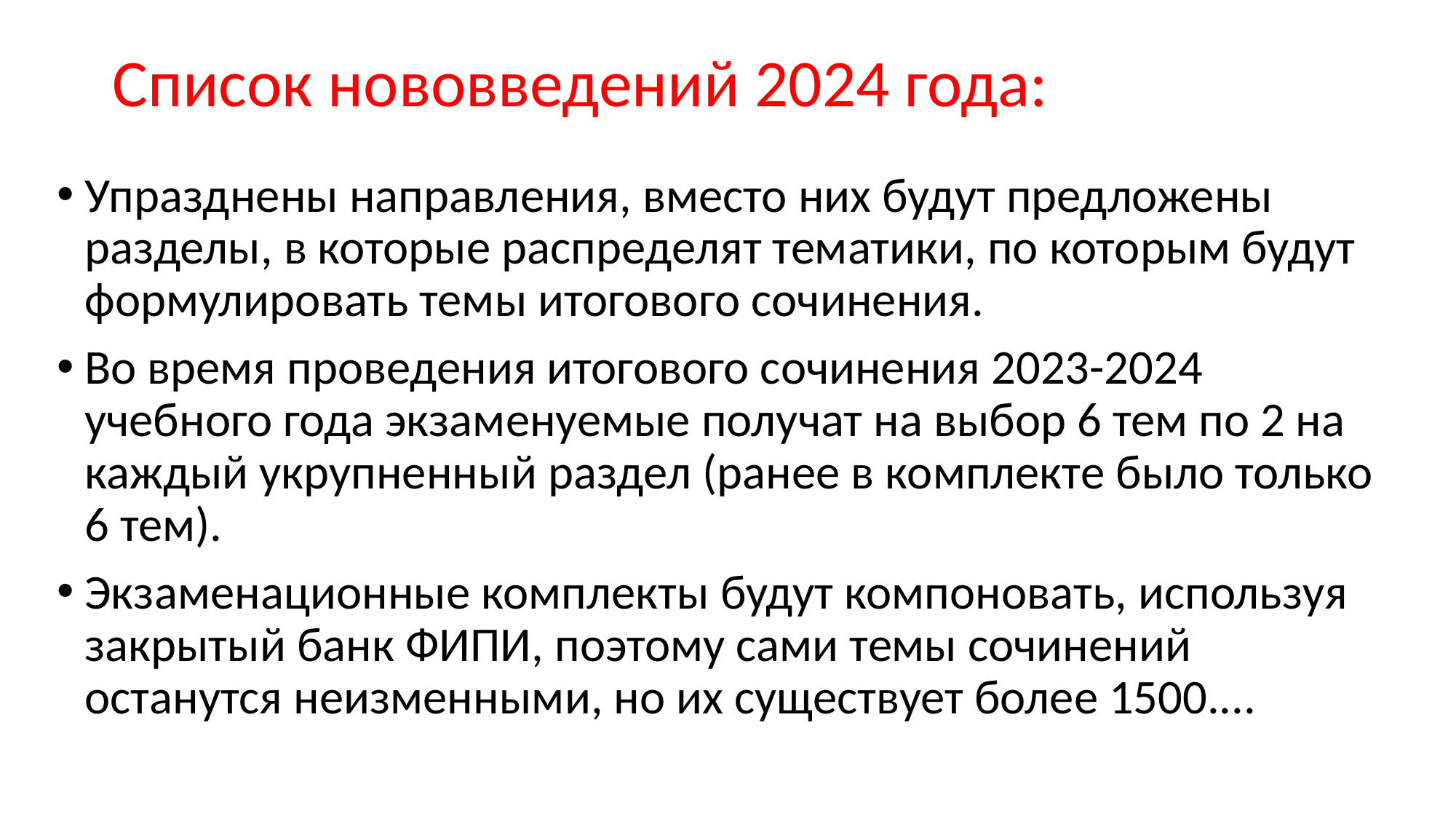

# Список нововведений 2024 года:
Упразднены направления, вместо них будут предложены разделы, в которые распределят тематики, по которым будут формулировать темы итогового сочинения.
Во время проведения итогового сочинения 2023-2024 учебного года экзаменуемые получат на выбор 6 тем по 2 на каждый укрупненный раздел (ранее в комплекте было только 6 тем).
Экзаменационные комплекты будут компоновать, используя закрытый банк ФИПИ, поэтому сами темы сочинений останутся неизменными, но их существует более 1500....